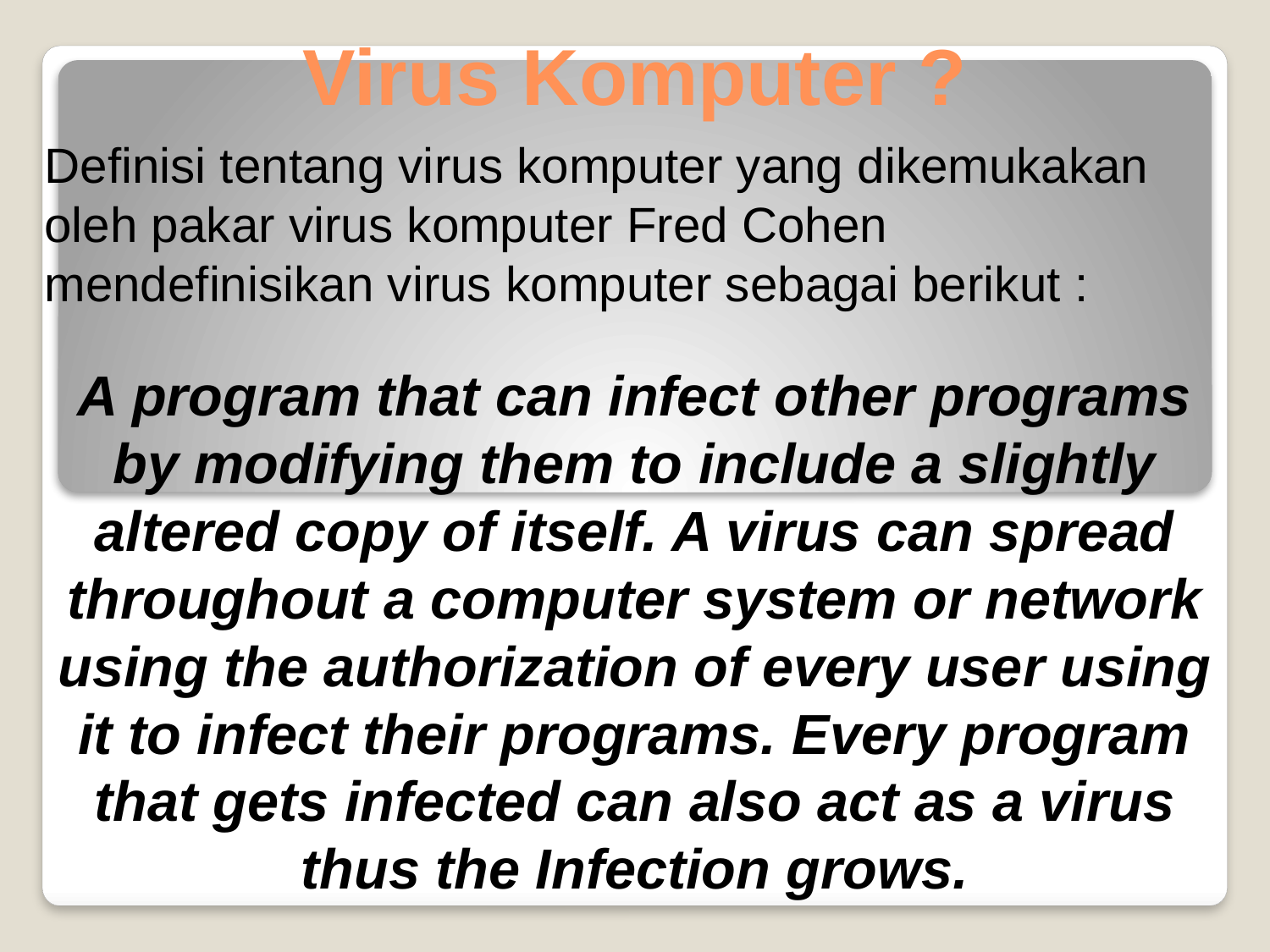

# Virus Komputer ?
Definisi tentang virus komputer yang dikemukakan oleh pakar virus komputer Fred Cohen mendefinisikan virus komputer sebagai berikut :
A program that can infect other programs by modifying them to include a slightly altered copy of itself. A virus can spread throughout a computer system or network using the authorization of every user using it to infect their programs. Every program that gets infected can also act as a virus thus the Infection grows.